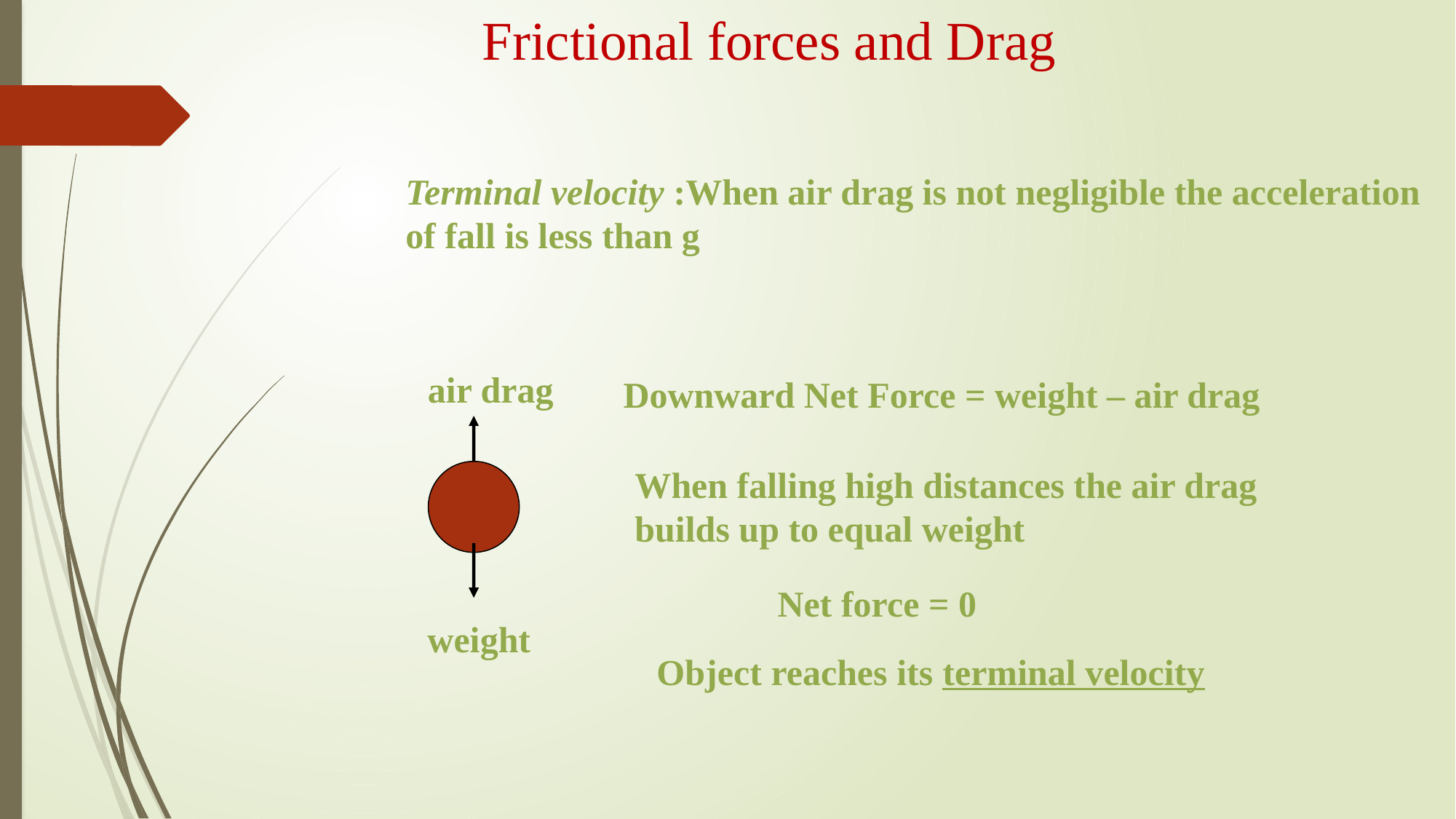

Frictional forces and Drag
Terminal velocity :When air drag is not negligible the acceleration of fall is less than g
air drag
Downward Net Force = weight – air drag

When falling high distances the air drag
builds up to equal weight

Net force = 0
weight

Object reaches its terminal velocity